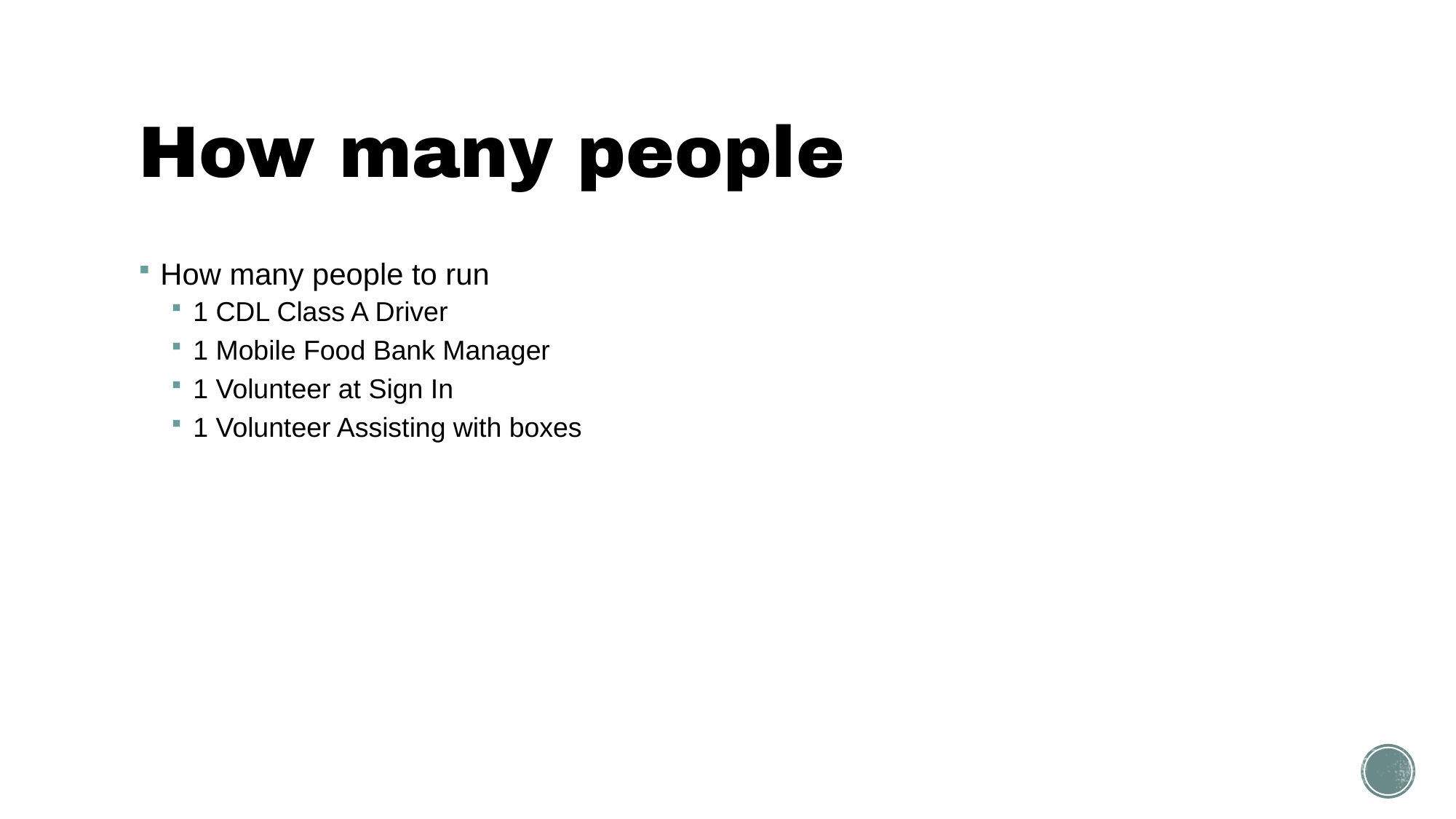

# How many people
How many people to run
1 CDL Class A Driver
1 Mobile Food Bank Manager
1 Volunteer at Sign In
1 Volunteer Assisting with boxes